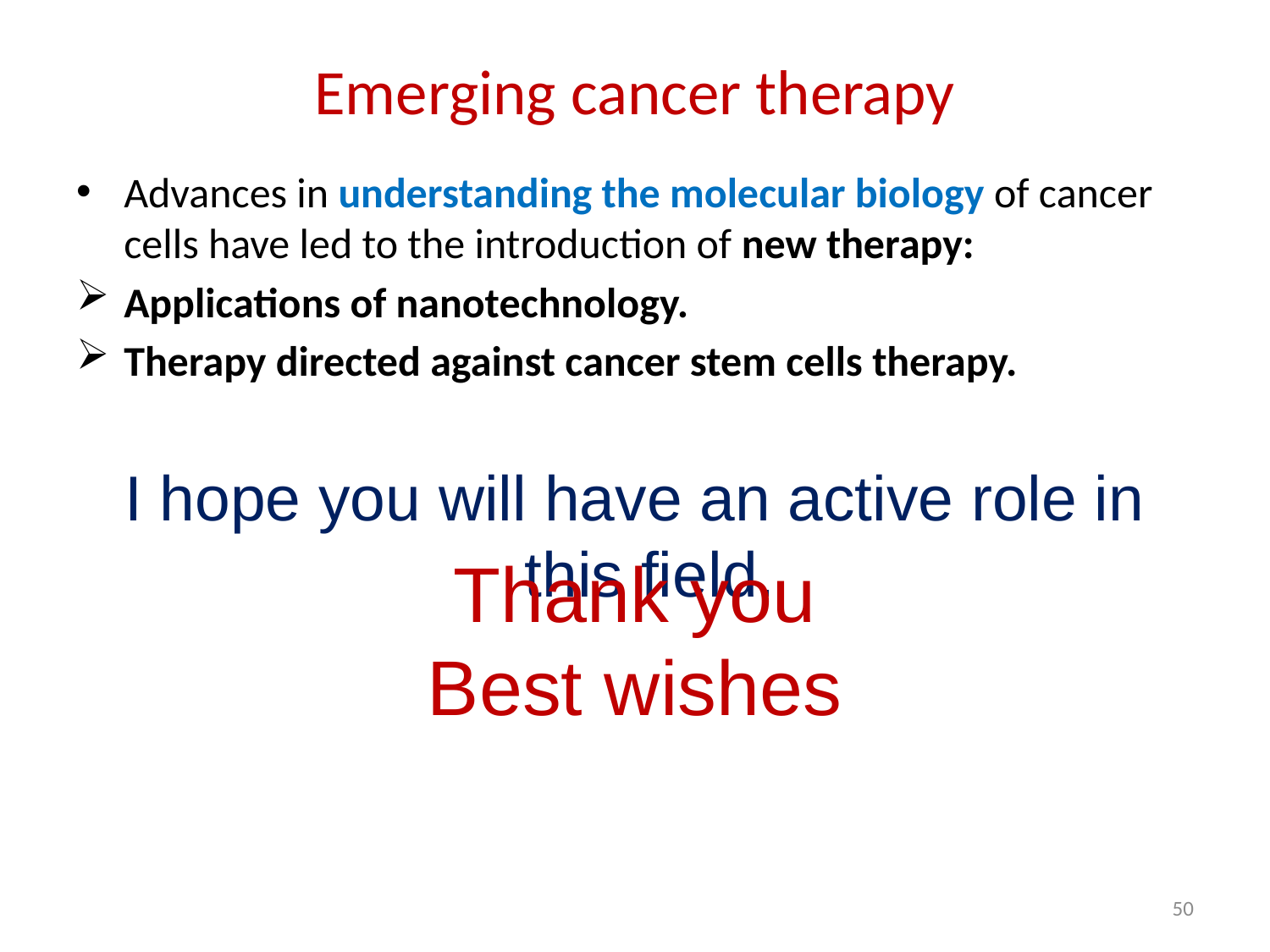

# Emerging cancer therapy
Advances in understanding the molecular biology of cancer cells have led to the introduction of new therapy:
Applications of nanotechnology.
Therapy directed against cancer stem cells therapy.

I hope you will have an active role in this field.
Thank you
Best wishes
50